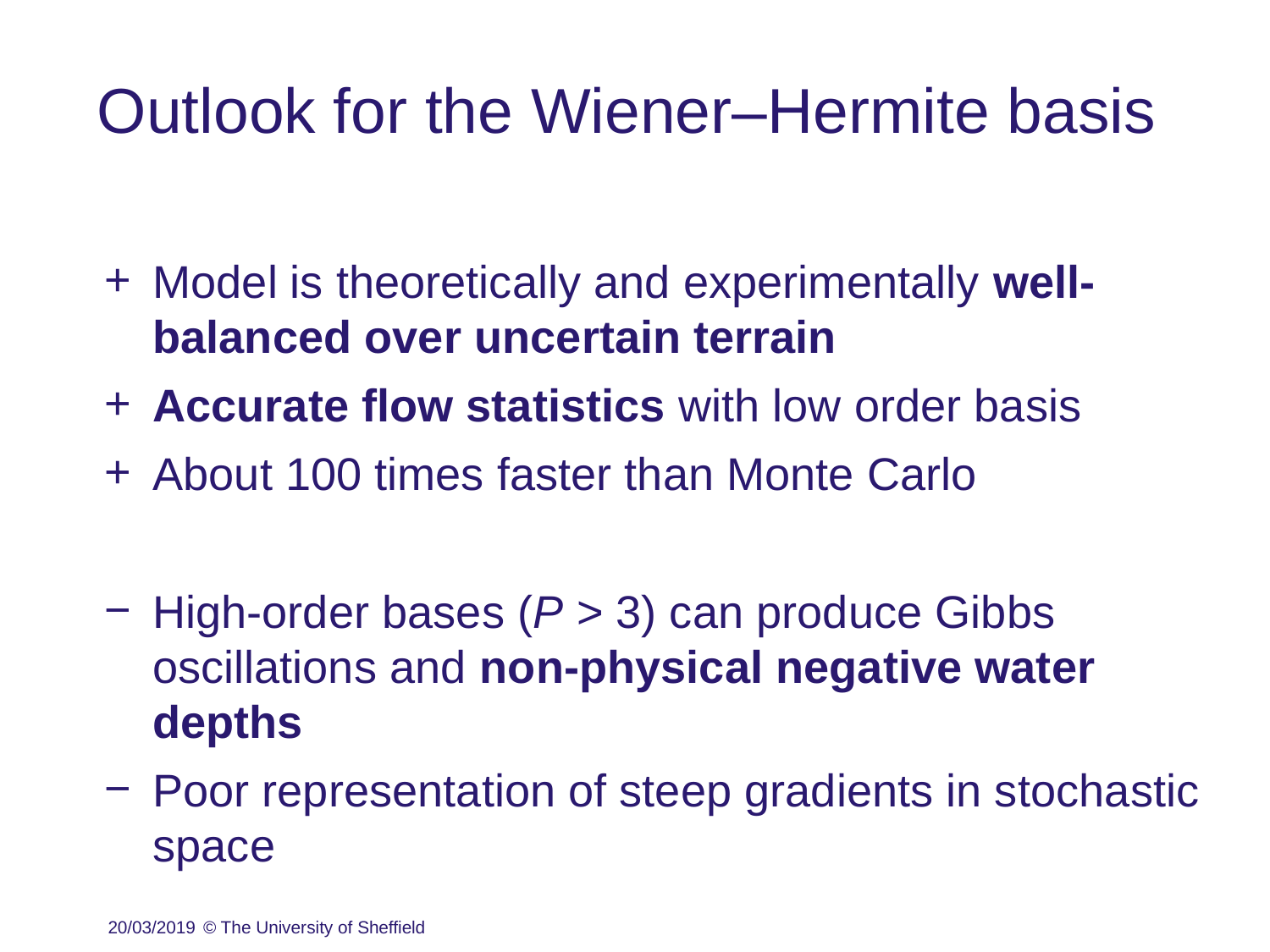

# Outlook for the Wiener–Hermite basis
Model is theoretically and experimentally well-balanced over uncertain terrain
Accurate flow statistics with low order basis
About 100 times faster than Monte Carlo

High-order bases (P > 3) can produce Gibbs oscillations and non-physical negative water depths
Poor representation of steep gradients in stochastic space
20/03/2019
© The University of Sheffield